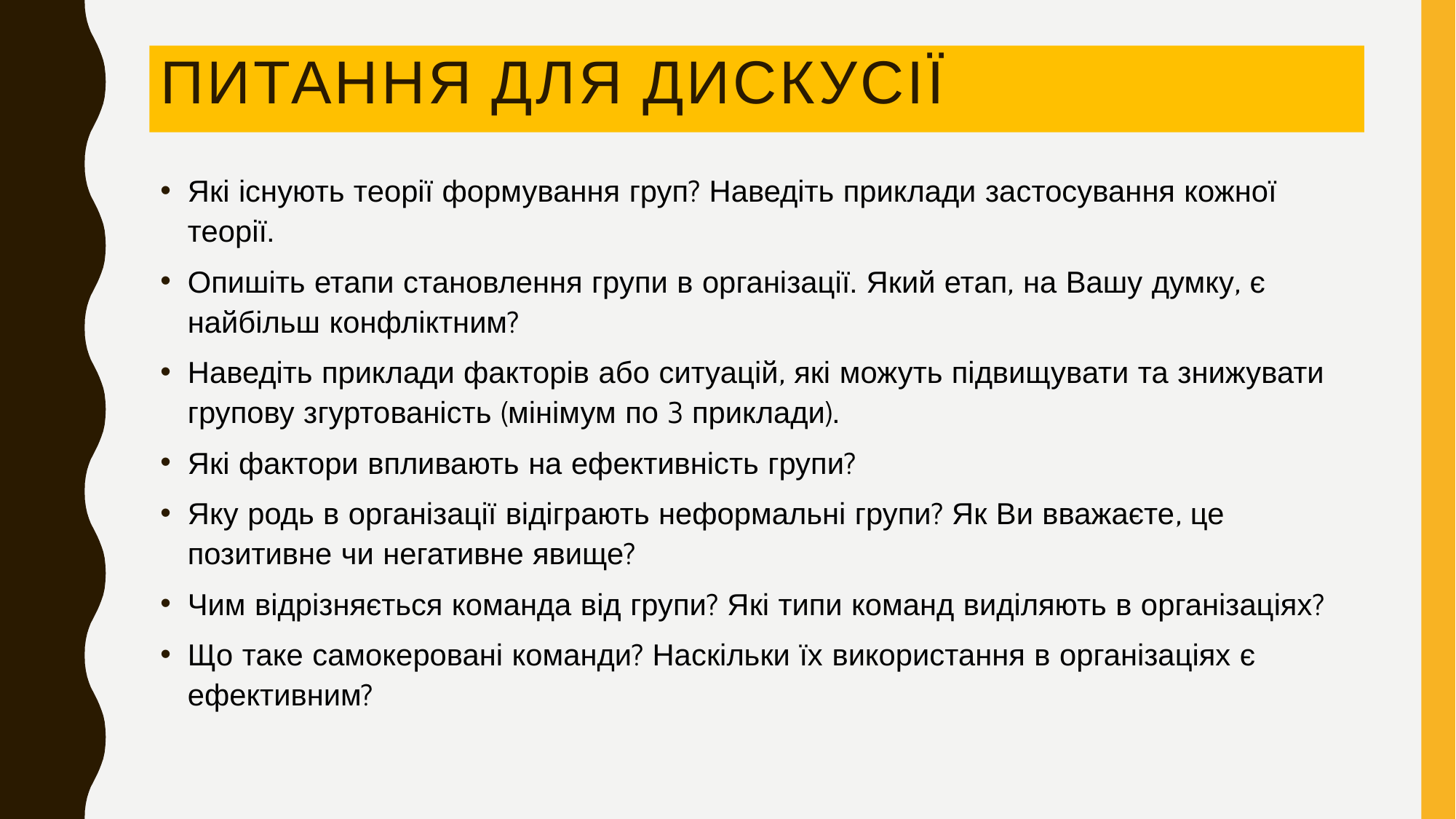

# питання для дискусії
Які існують теорії формування груп? Наведіть приклади застосування кожної теорії.
Опишіть етапи становлення групи в організації. Який етап, на Вашу думку, є найбільш конфліктним?
Наведіть приклади факторів або ситуацій, які можуть підвищувати та знижувати групову згуртованість (мінімум по 3 приклади).
Які фактори впливають на ефективність групи?
Яку родь в організації відіграють неформальні групи? Як Ви вважаєте, це позитивне чи негативне явище?
Чим відрізняється команда від групи? Які типи команд виділяють в організаціях?
Що таке самокеровані команди? Наскільки їх використання в організаціях є ефективним?